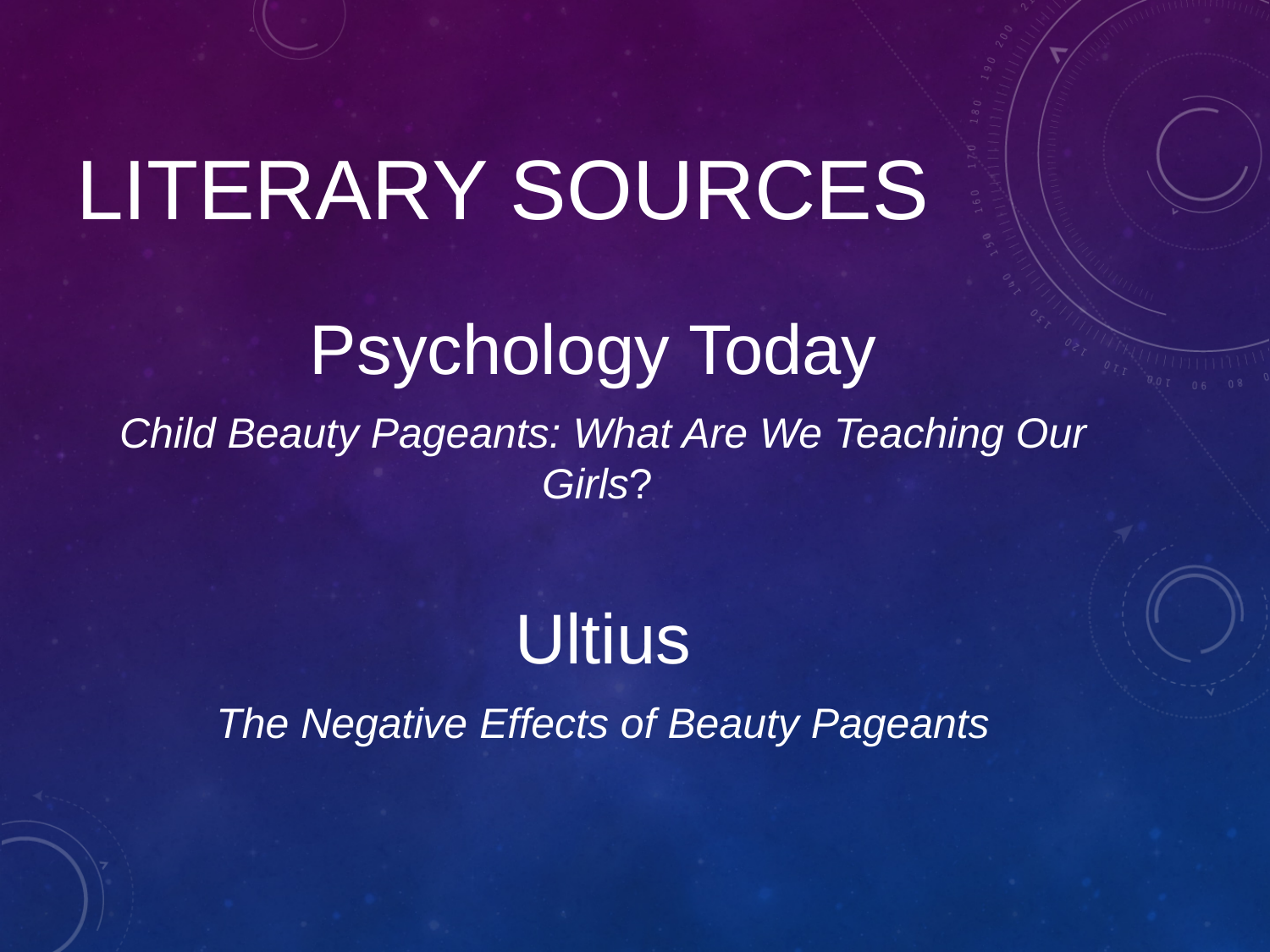

# Literary Sources
Psychology Today
Child Beauty Pageants: What Are We Teaching Our Girls?

Ultius
The Negative Effects of Beauty Pageants